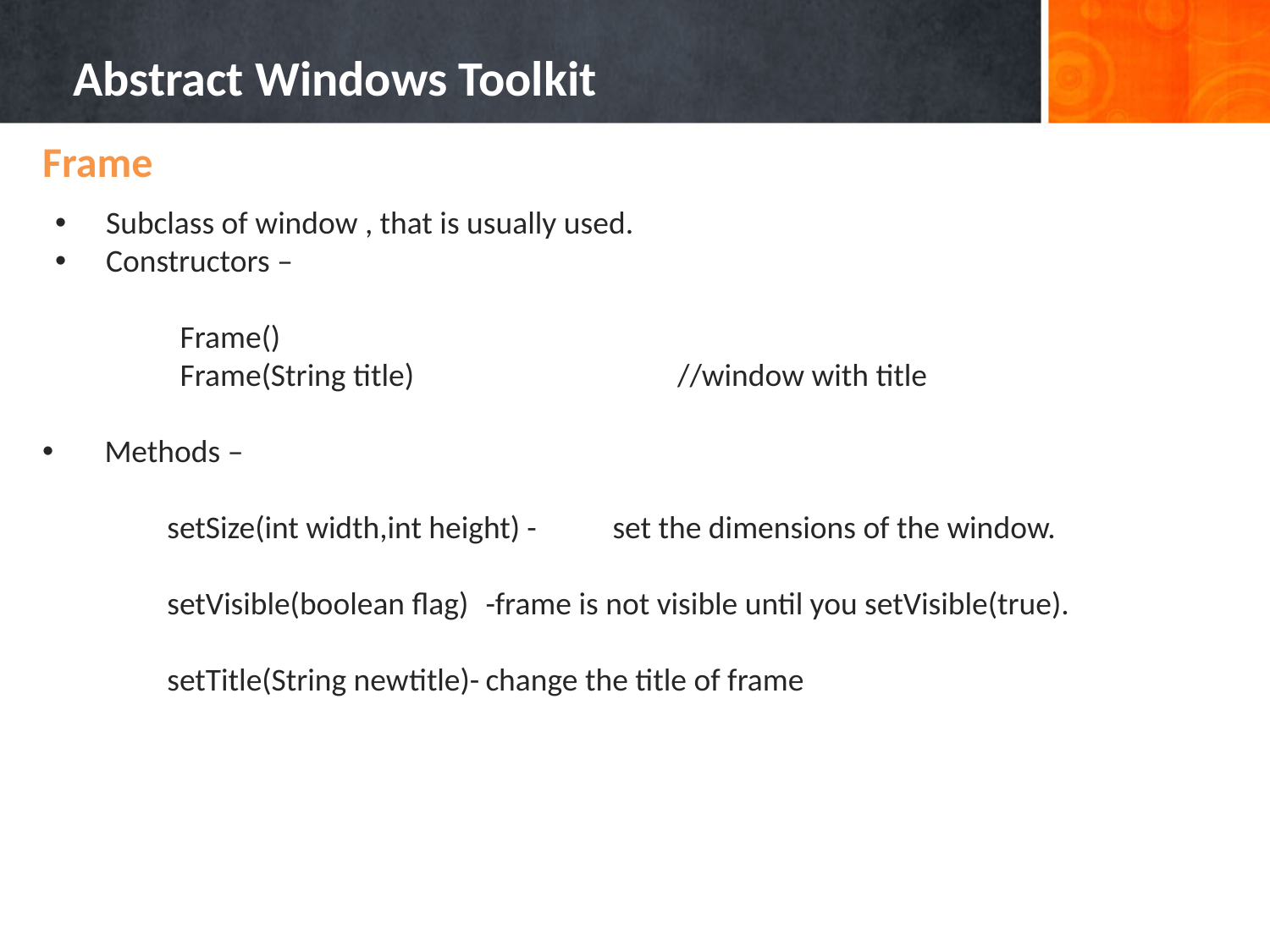

Abstract Windows Toolkit
Frame

Subclass of window , that is usually used.
Constructors –

Frame()
Frame(String title)			//window with title

Methods –

setSize(int width,int height) -	set the dimensions of the window.

setVisible(boolean flag)	-frame is not visible until you setVisible(true).

setTitle(String newtitle)-	change the title of frame